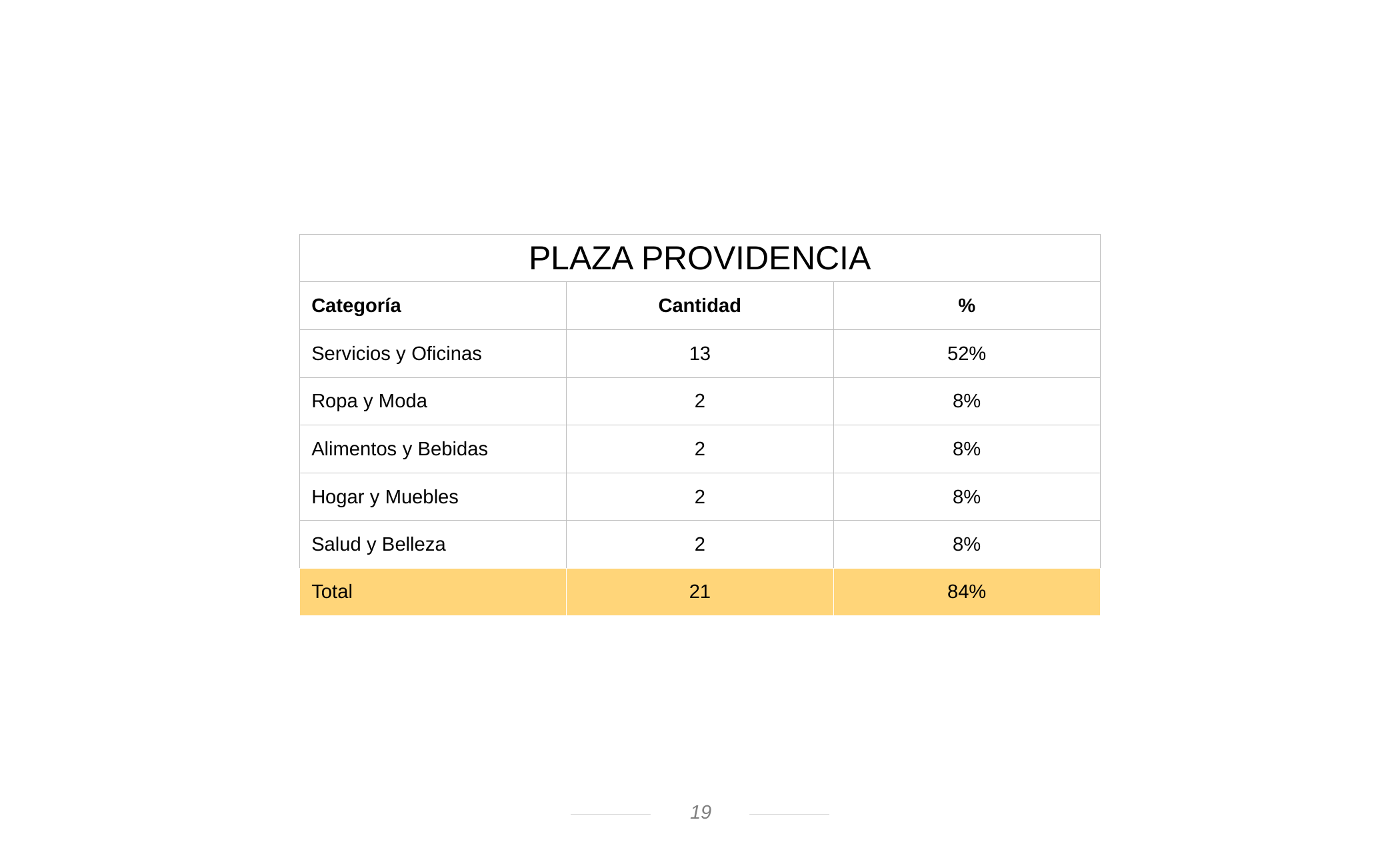

| PLAZA PROVIDENCIA |  |  |
| --- | --- | --- |
| Categoría | Cantidad | % |
| Servicios y Oficinas | 13 | 52% |
| Ropa y Moda | 2 | 8% |
| Alimentos y Bebidas | 2 | 8% |
| Hogar y Muebles | 2 | 8% |
| Salud y Belleza | 2 | 8% |
| Total | 21 | 84% |
19